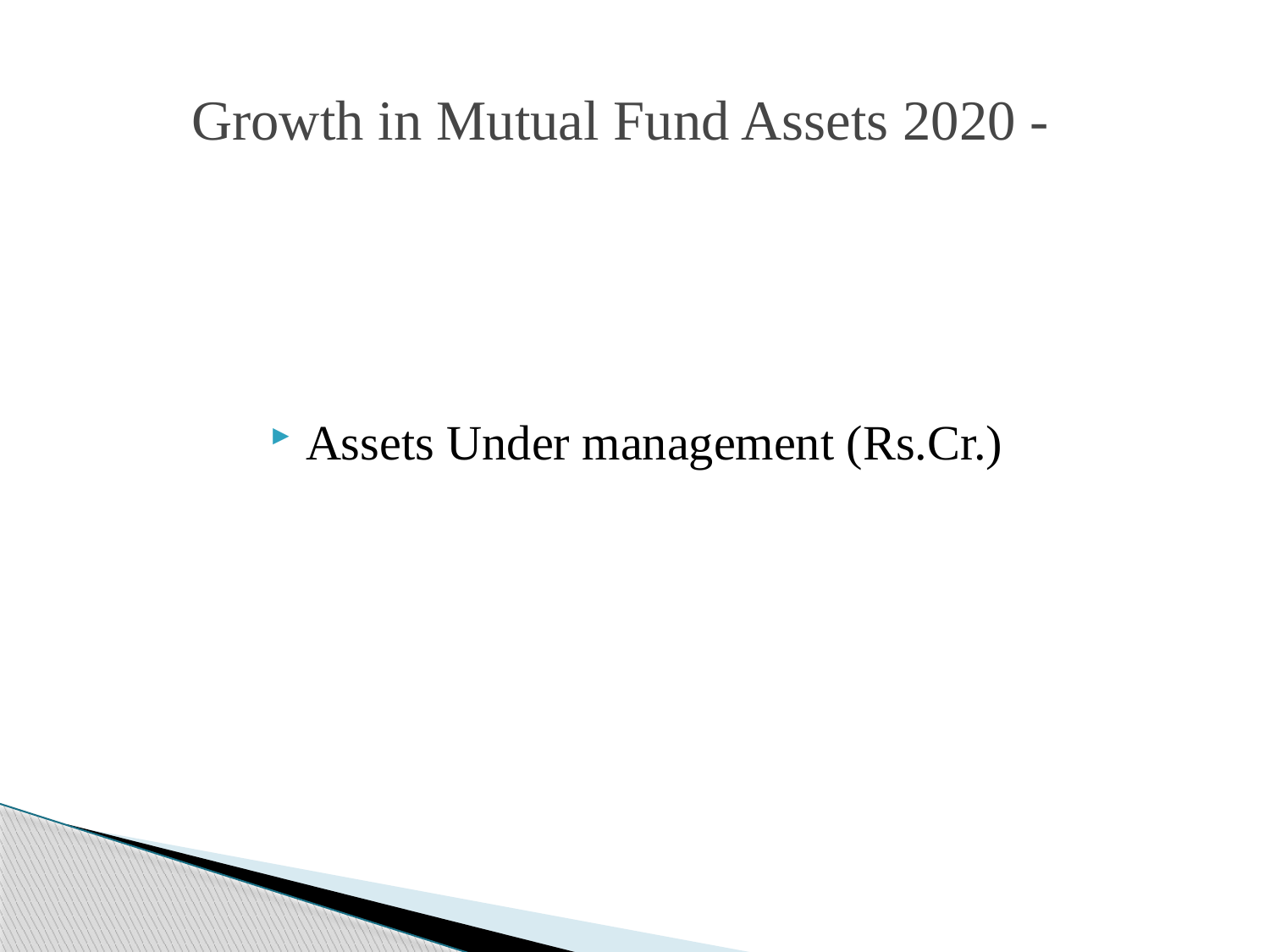

# Growth in Mutual Fund Assets 2020 -

Assets Under management (Rs.Cr.)